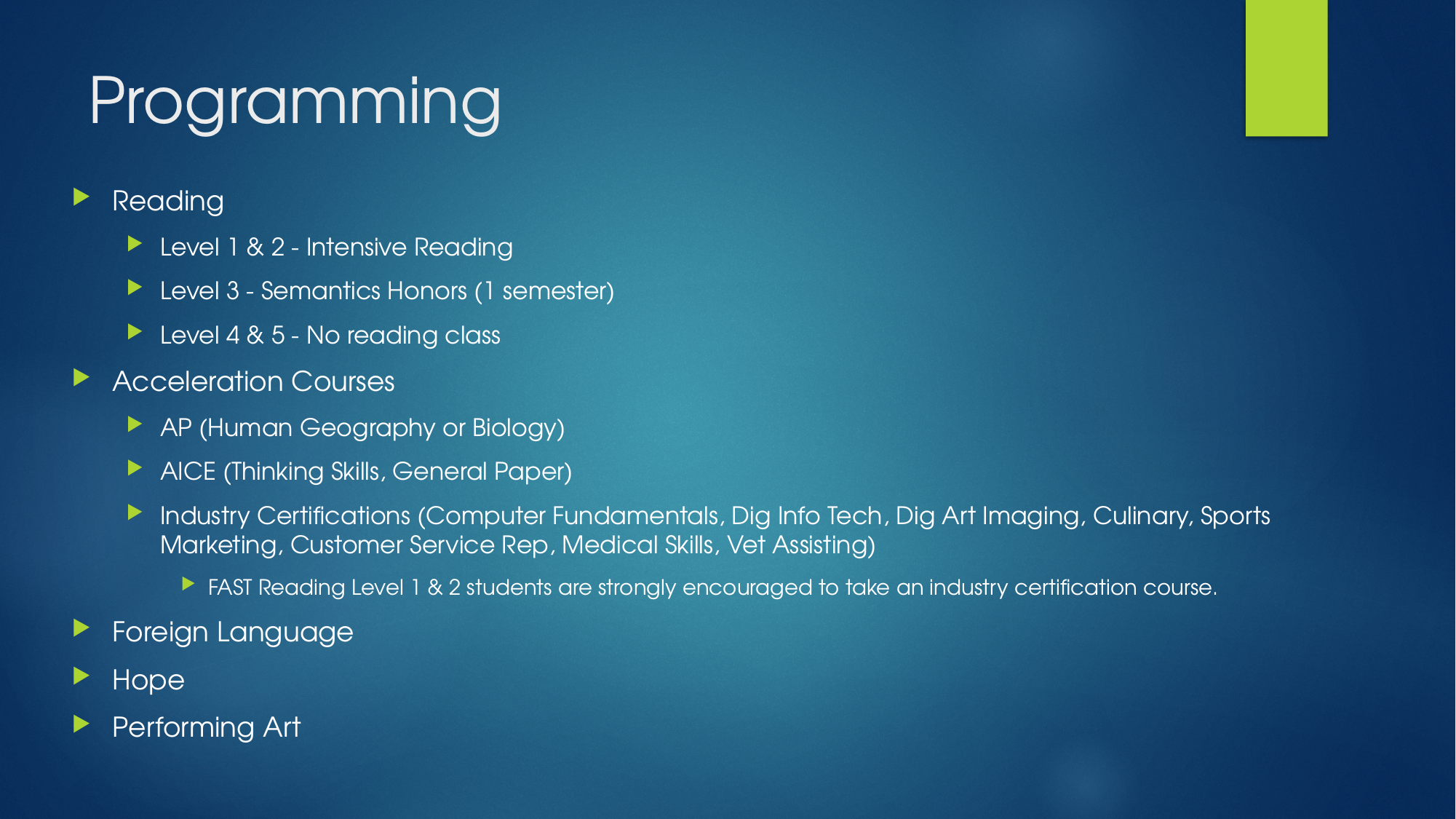

# Programming
Reading
Level 1 & 2 - Intensive Reading
Level 3 - Semantics Honors (1 semester)
Level 4 & 5 - No reading class
Acceleration Courses
AP (Human Geography or Biology)
AICE (Thinking Skills, General Paper)
Industry Certifications (Computer Fundamentals, Dig Info Tech, Dig Art Imaging, Culinary, Sports Marketing, Customer Service Rep, Medical Skills, Vet Assisting)
FAST Reading Level 1 & 2 students are strongly encouraged to take an industry certification course.
Foreign Language
Hope
Performing Art